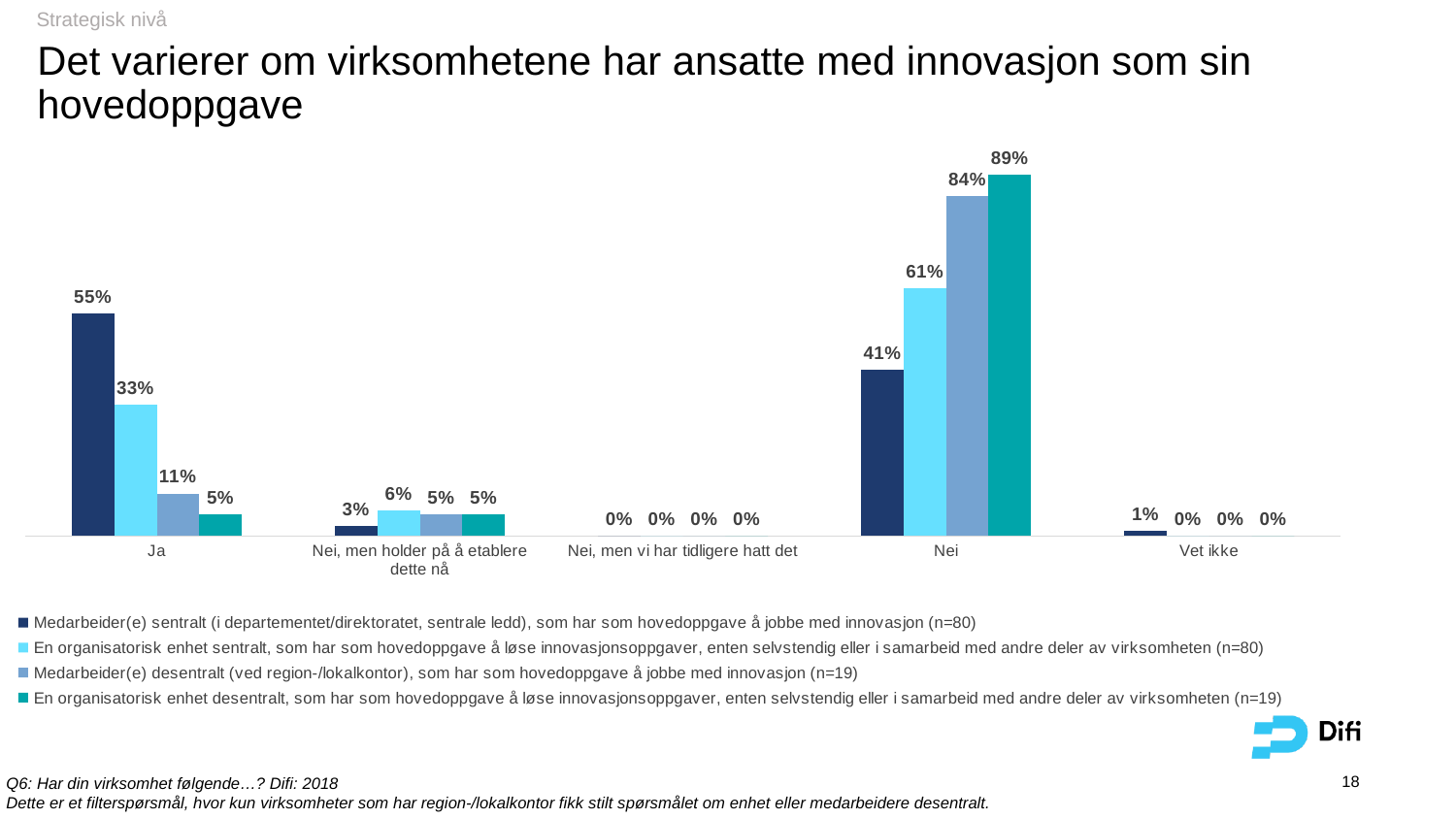

Strategisk nivå
# Det varierer om virksomhetene har ansatte med innovasjon som sin hovedoppgave

### Chart

| Category | Medarbeider(e) sentralt (i departementet/direktoratet, sentrale ledd), som har som hovedoppgave å jobbe med innovasjon (n=80) | En organisatorisk enhet sentralt, som har som hovedoppgave å løse innovasjonsoppgaver, enten selvstendig eller i samarbeid med andre deler av virksomheten (n=80) | Medarbeider(e) desentralt (ved region-/lokalkontor), som har som hovedoppgave å jobbe med innovasjon (n=19) | En organisatorisk enhet desentralt, som har som hovedoppgave å løse innovasjonsoppgaver, enten selvstendig eller i samarbeid med andre deler av virksomheten (n=19) |
|---|---|---|---|---|
| Ja | 0.55 | 0.325 | 0.105263157894737 | 0.0526315789473684 |
| Nei, men holder på å etablere dette nå | 0.025 | 0.0625 | 0.0526315789473684 | 0.0526315789473684 |
| Nei, men vi har tidligere hatt det | 0.0 | 0.0 | 0.0 | 0.0 |
| Nei | 0.4125 | 0.6125 | 0.842105263157895 | 0.894736842105263 |
| Vet ikke | 0.0125 | 0.0 | 0.0 | 0.0 |
18
Q6: Har din virksomhet følgende…? Difi: 2018
Dette er et filterspørsmål, hvor kun virksomheter som har region-/lokalkontor fikk stilt spørsmålet om enhet eller medarbeidere desentralt.